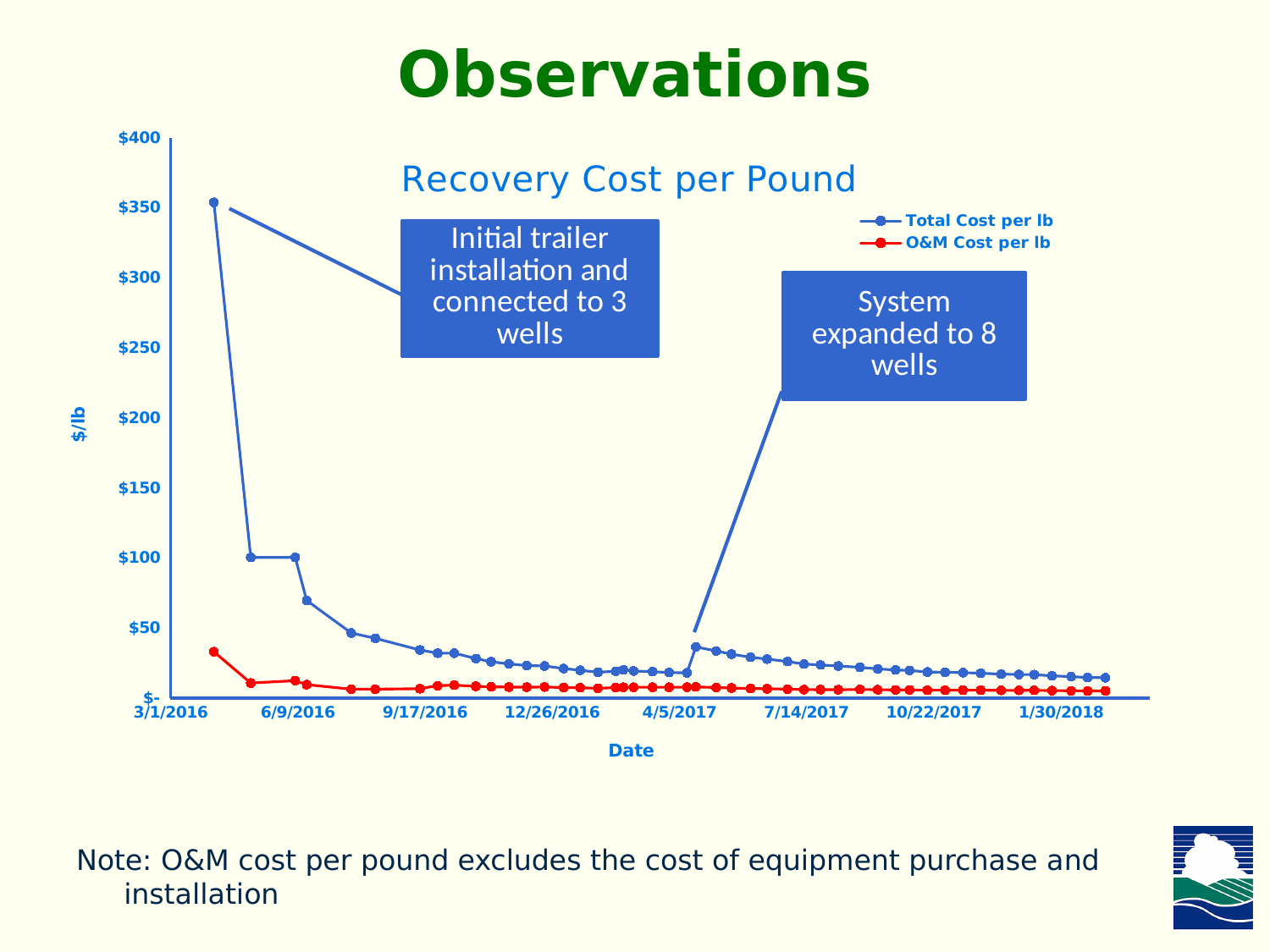

# Observations

### Chart: Recovery Cost per Pound

| Category | Total Cost per lb | O&M Cost per lb |
|---|---|---|
Note: O&M cost per pound excludes the cost of equipment purchase and installation